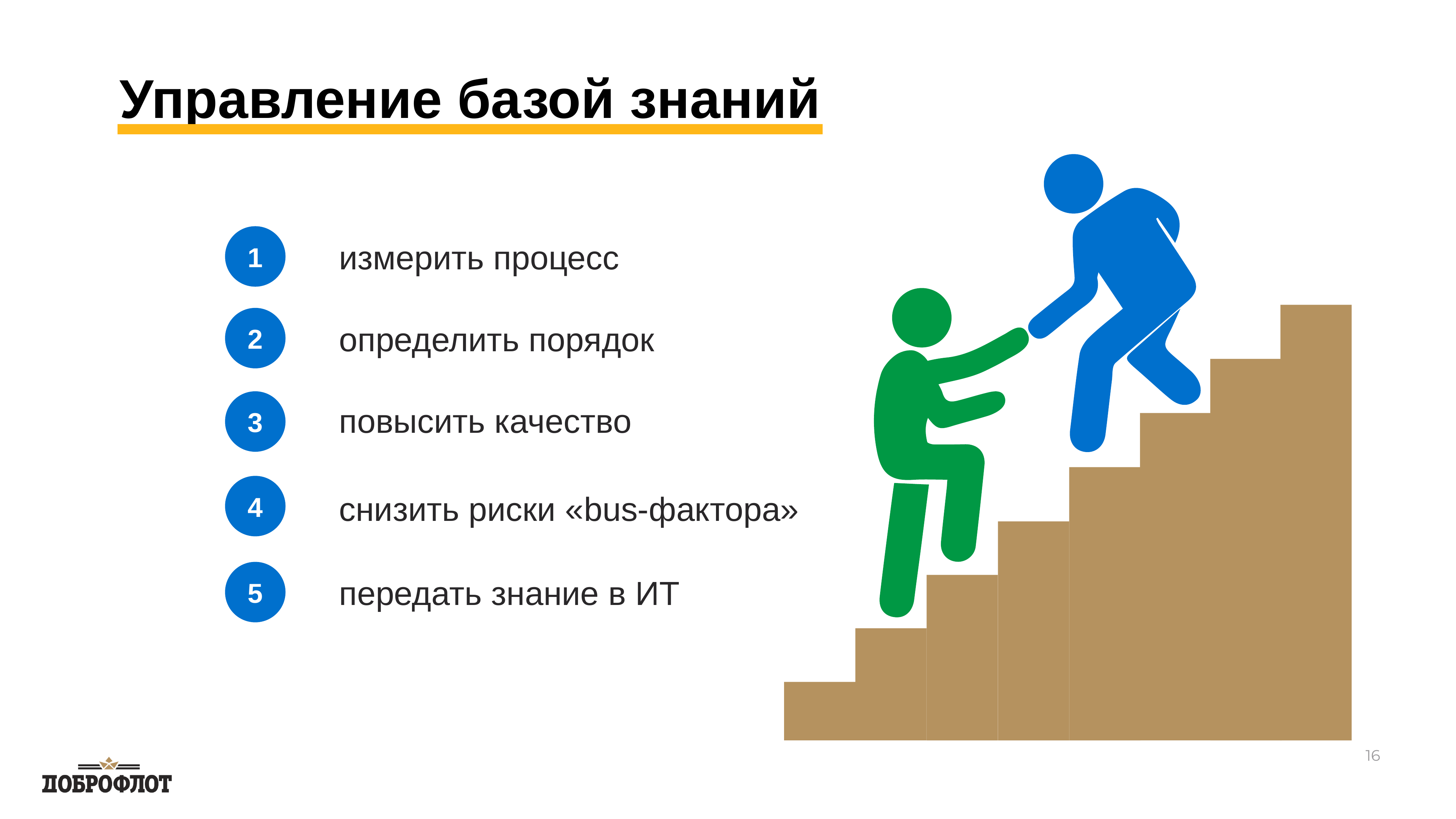

Управление базой знаний

1
измерить процесс

2
определить порядок
3
повысить качество
4
снизить риски «bus-фактора»
5
передать знание в ИТ
16